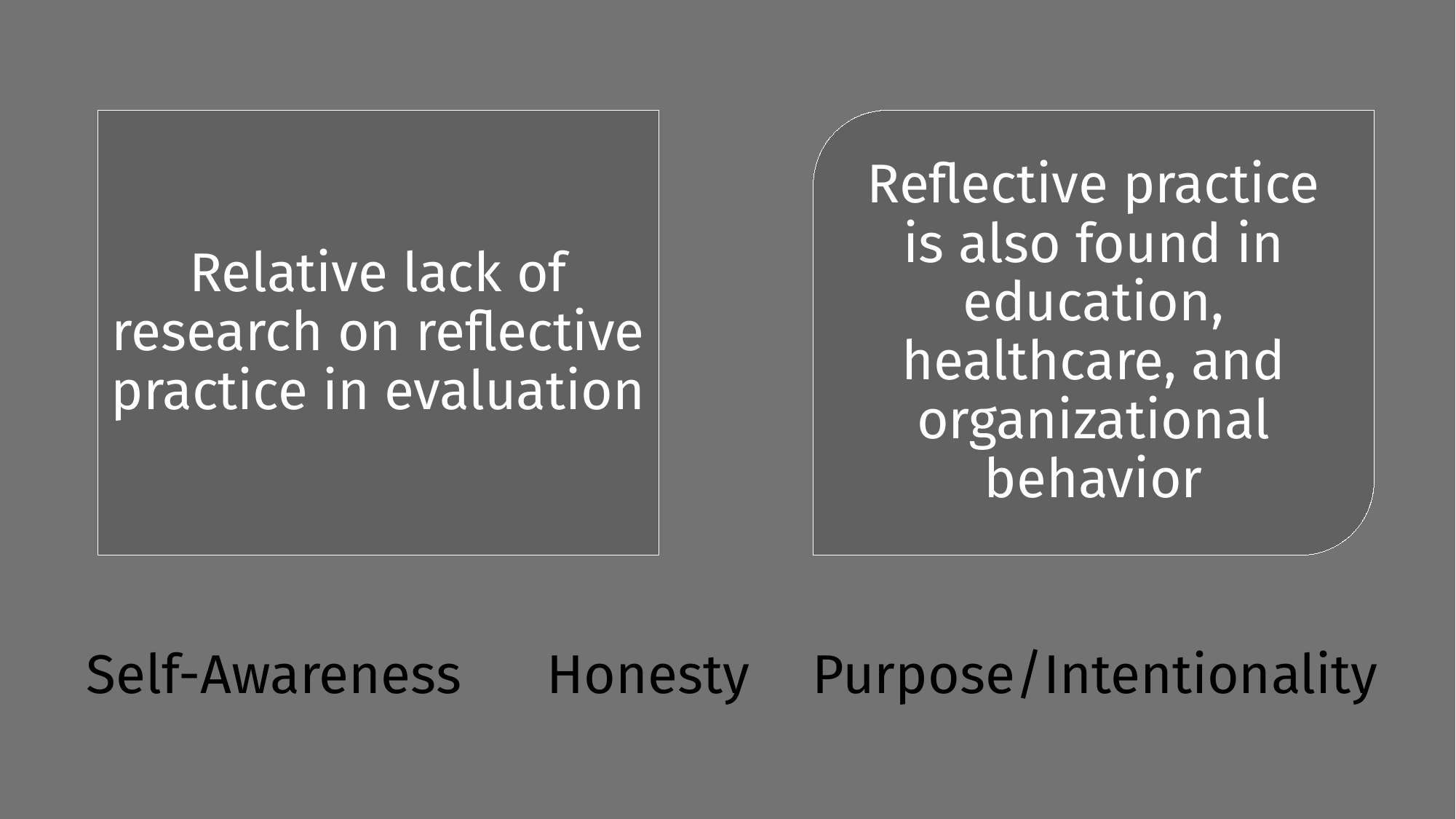

Relative lack of research on reflective practice in evaluation
Reflective practice is also found in education, healthcare, and organizational behavior
Self-Awareness
Honesty
Purpose/Intentionality